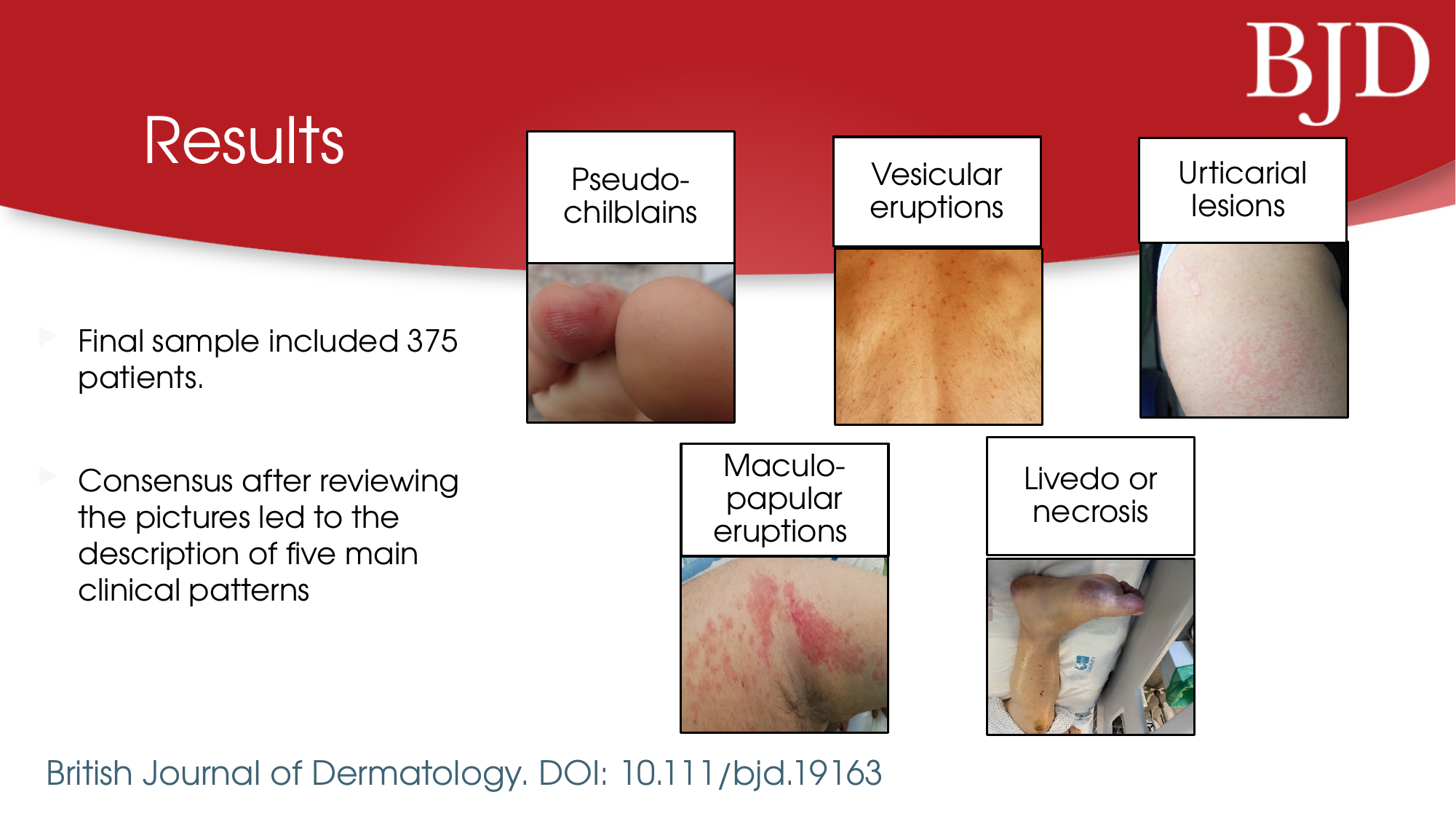

Pseudo-chilblains
Vesicular eruptions
Urticarial lesions
Livedo or necrosis
Maculo-papular eruptions
# Results
Final sample included 375 patients.

Consensus after reviewing the pictures led to the description of five main clinical patterns
British Journal of Dermatology. DOI: 10.111/bjd.19163